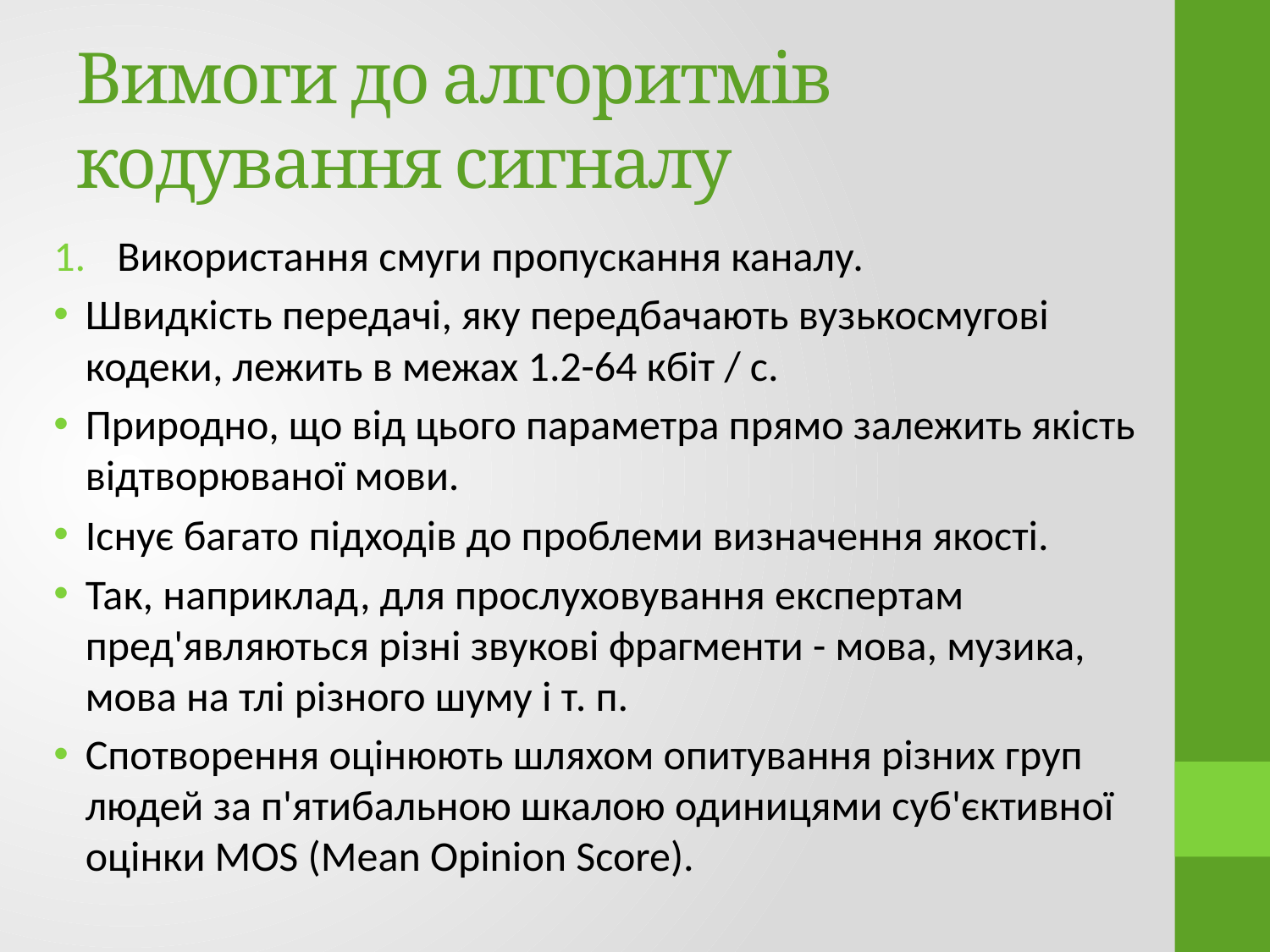

# Вимоги до алгоритмів кодування сигналу
Використання смуги пропускання каналу.
Швидкість передачі, яку передбачають вузькосмугові кодеки, лежить в межах 1.2-64 кбіт / с.
Природно, що від цього параметра прямо залежить якість відтворюваної мови.
Існує багато підходів до проблеми визначення якості.
Так, наприклад, для прослуховування експертам пред'являються різні звукові фрагменти - мова, музика, мова на тлі різного шуму і т. п.
Спотворення оцінюють шляхом опитування різних груп людей за п'ятибальною шкалою одиницями суб'єктивної оцінки MOS (Mean Opinion Score).